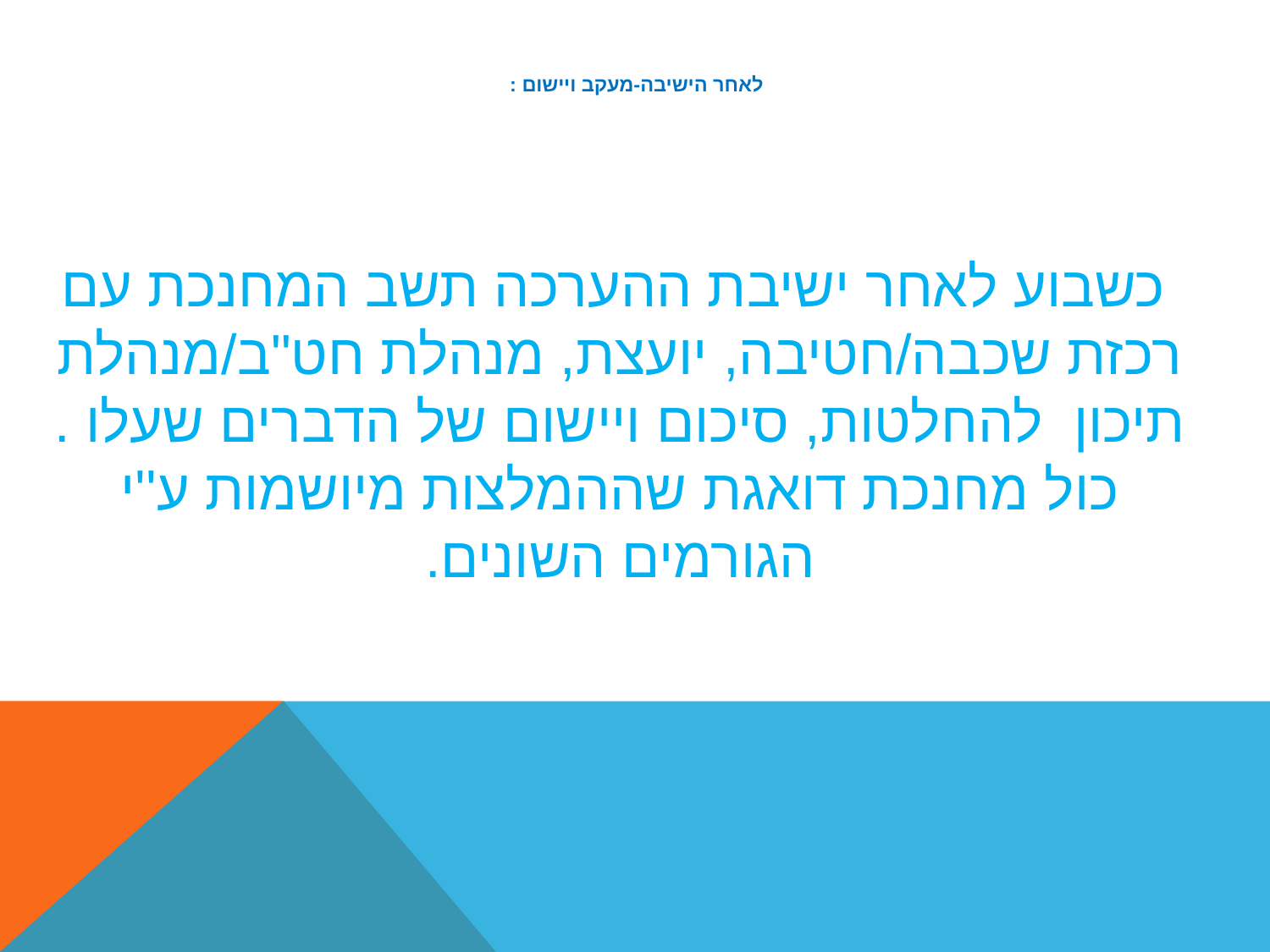

# לאחר הישיבה-מעקב ויישום :

 כשבוע לאחר ישיבת ההערכה תשב המחנכת עם רכזת שכבה/חטיבה, יועצת, מנהלת חט"ב/מנהלת תיכון  להחלטות, סיכום ויישום של הדברים שעלו .
כול מחנכת דואגת שההמלצות מיושמות ע''י הגורמים השונים.